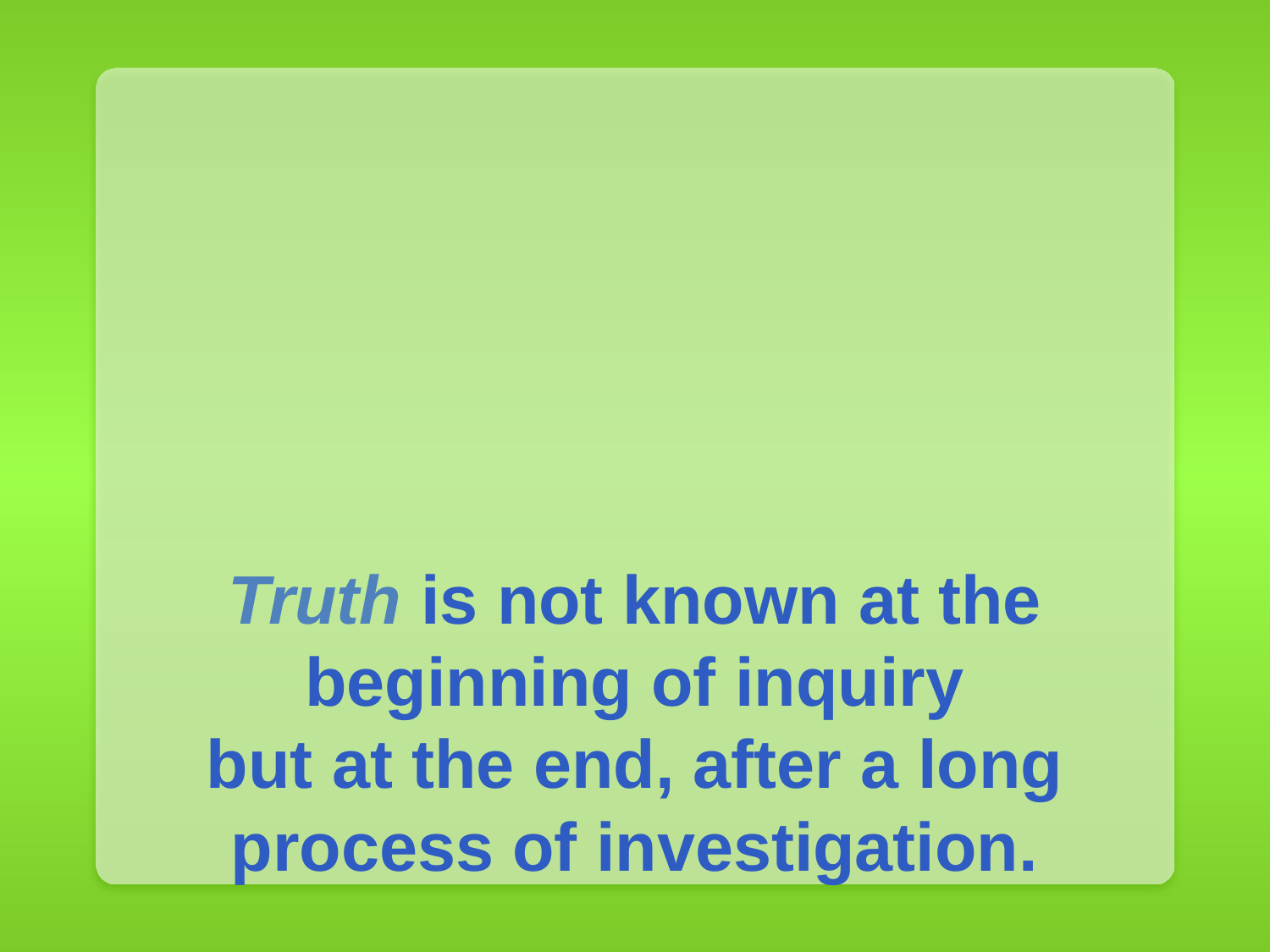

# Truth is not known at the beginning of inquiry but at the end, after a long process of investigation.